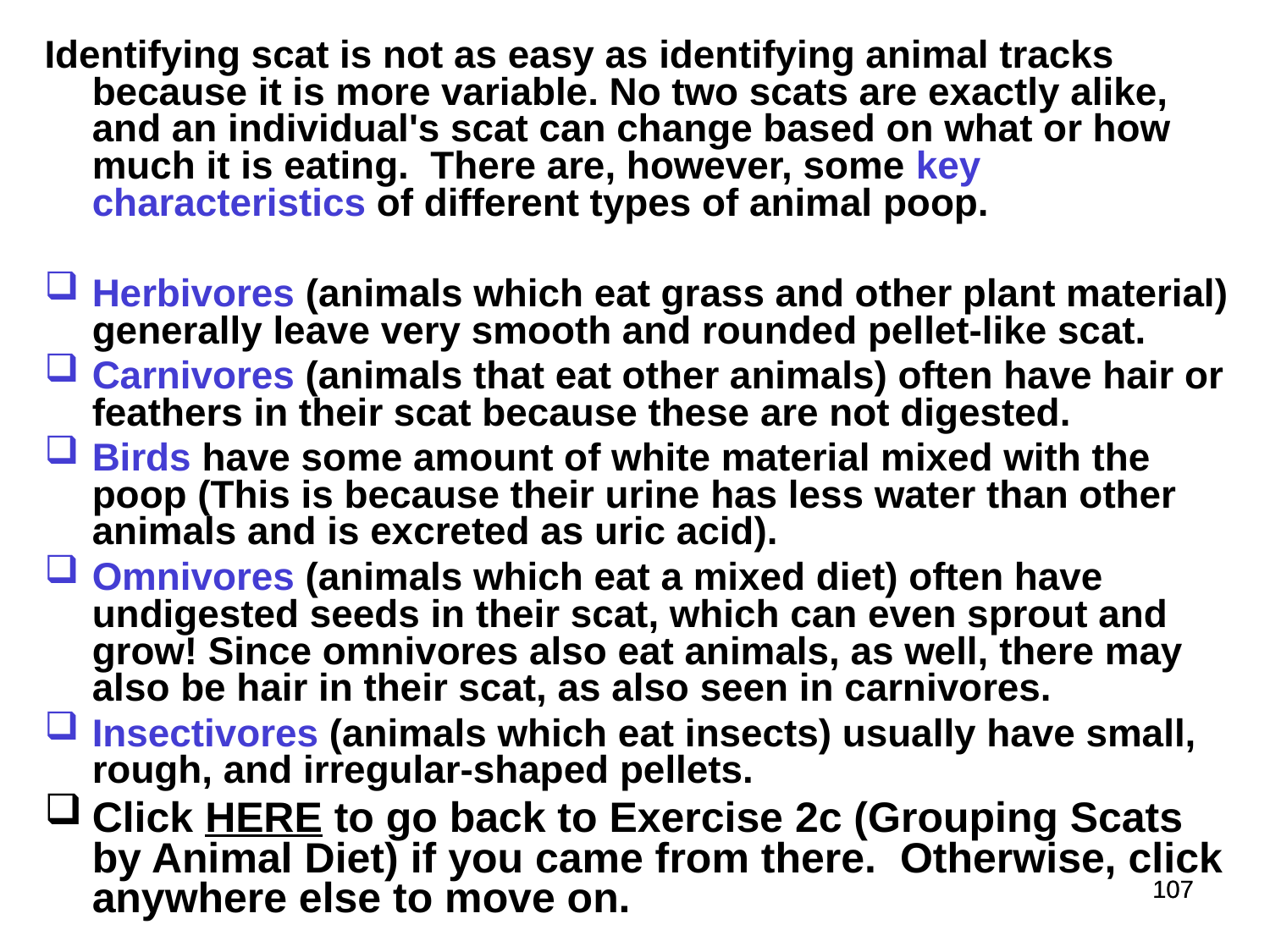

Identifying scat is not as easy as identifying animal tracks because it is more variable. No two scats are exactly alike, and an individual's scat can change based on what or how much it is eating.  There are, however, some key characteristics of different types of animal poop.

Herbivores (animals which eat grass and other plant material) generally leave very smooth and rounded pellet-like scat.
Carnivores (animals that eat other animals) often have hair or feathers in their scat because these are not digested.
Birds have some amount of white material mixed with the poop (This is because their urine has less water than other animals and is excreted as uric acid).
Omnivores (animals which eat a mixed diet) often have undigested seeds in their scat, which can even sprout and grow! Since omnivores also eat animals, as well, there may also be hair in their scat, as also seen in carnivores.
Insectivores (animals which eat insects) usually have small, rough, and irregular-shaped pellets.
Click HERE to go back to Exercise 2c (Grouping Scats by Animal Diet) if you came from there.  Otherwise, click anywhere else to move on.

107
107